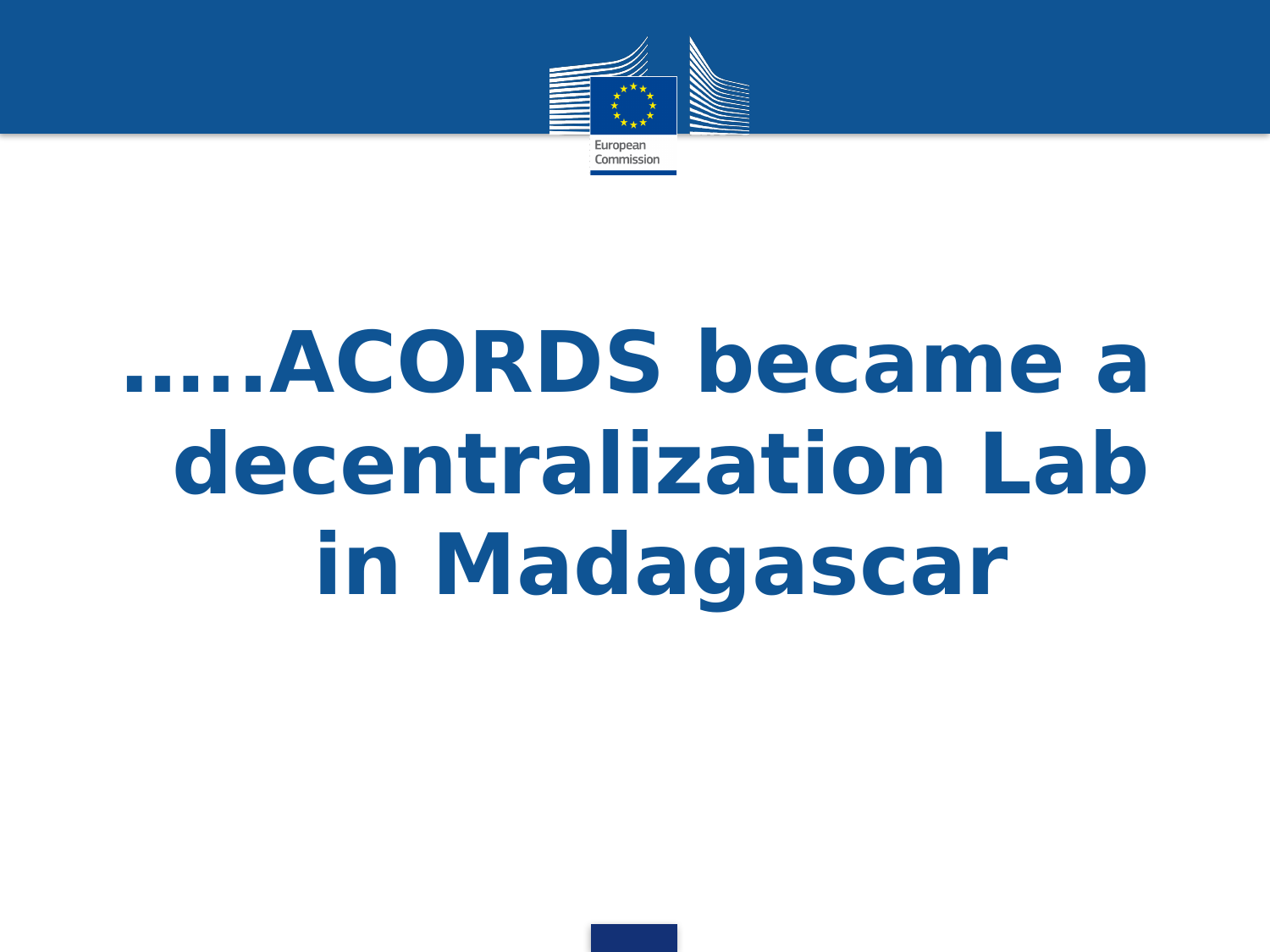

# …..ACORDS became a decentralization Lab in Madagascar